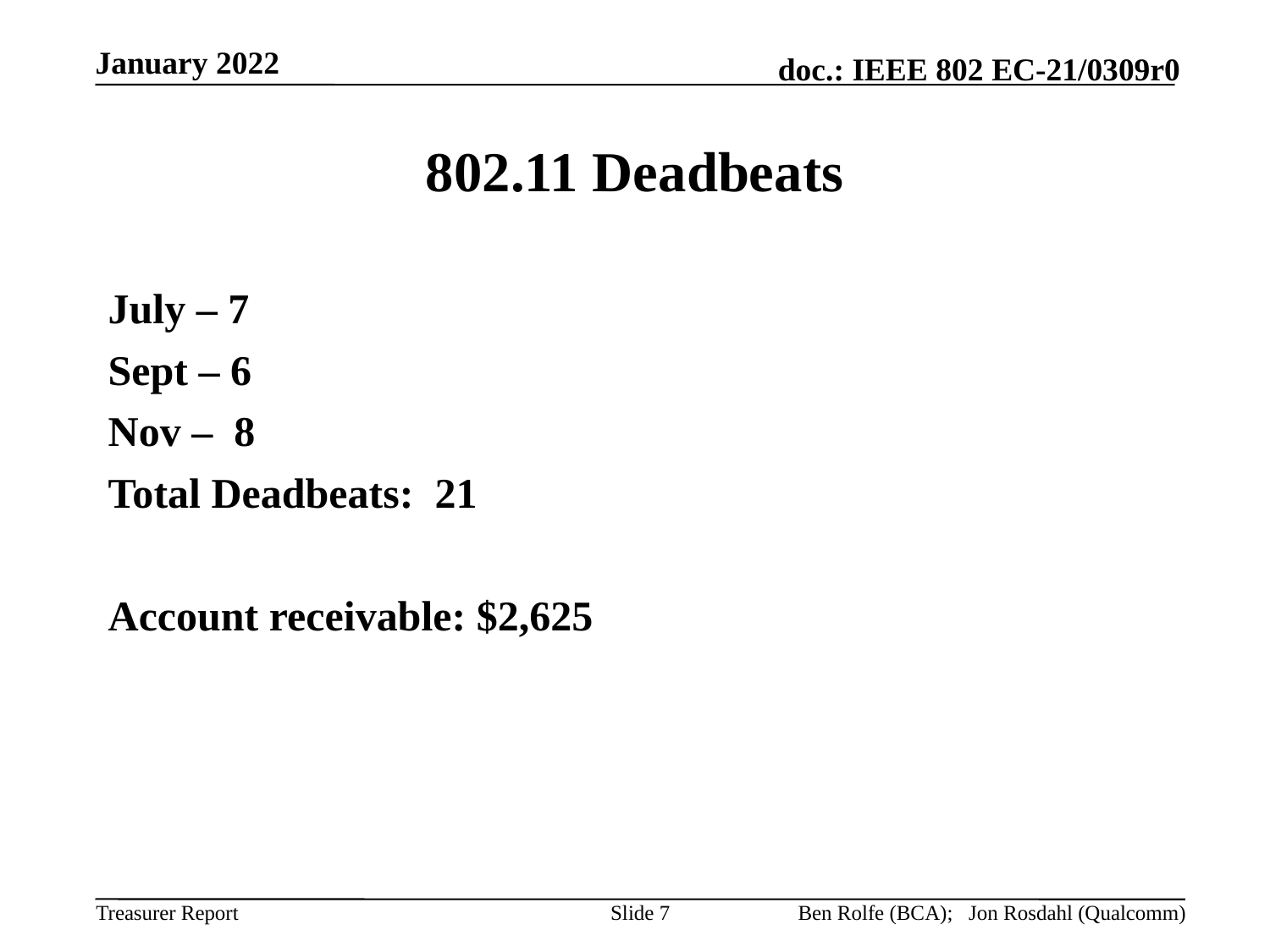

January 2022
# 802.11 Deadbeats
July – 7
Sept – 6
Nov –  8
Total Deadbeats:  21

Account receivable: $2,625
Slide 7
Ben Rolfe (BCA);   Jon Rosdahl (Qualcomm)